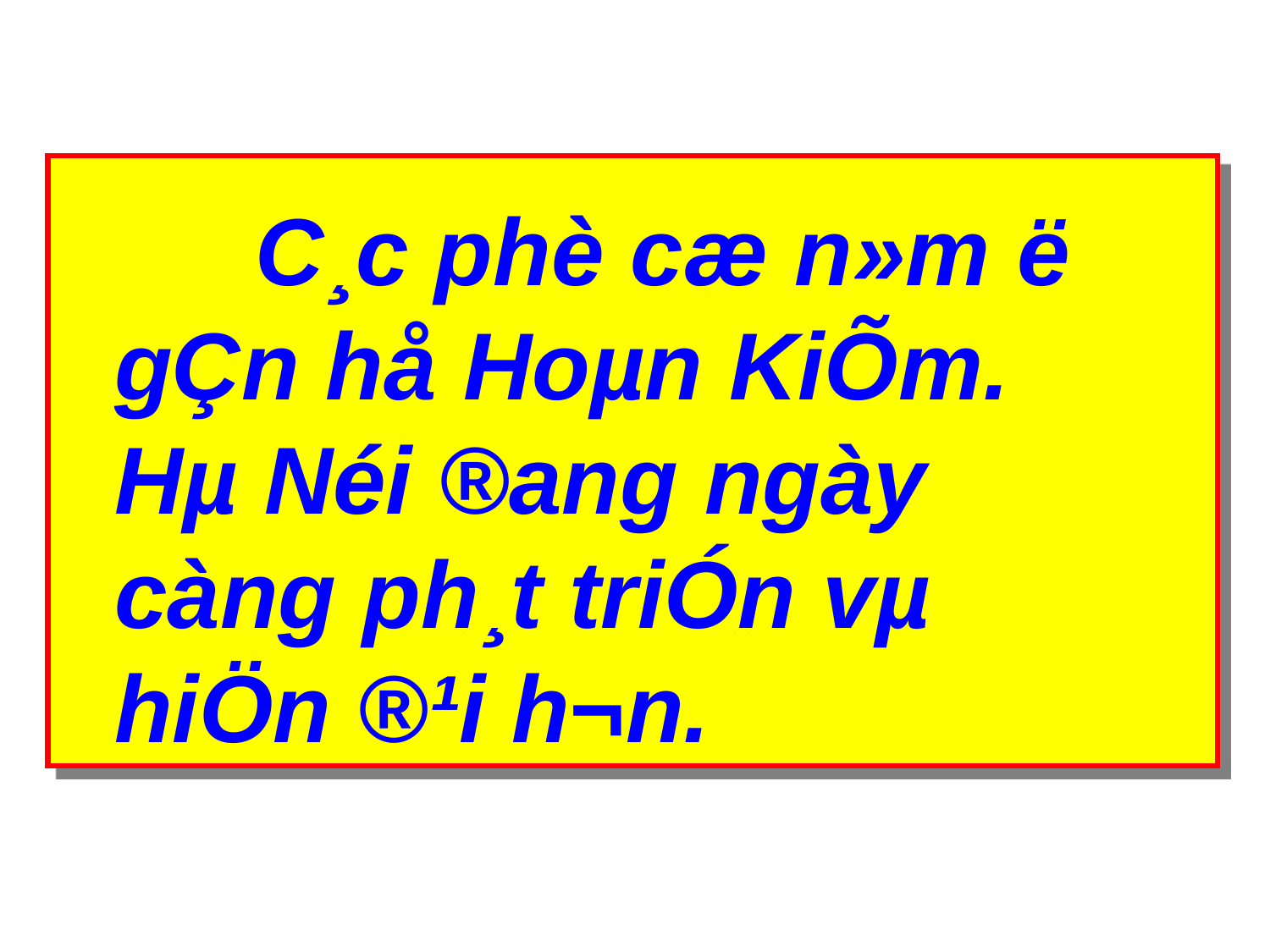

C¸c phè cæ n»m ë gÇn hå Hoµn KiÕm. Hµ Néi ®ang ngày càng ph¸t triÓn vµ hiÖn ®¹i h¬n.